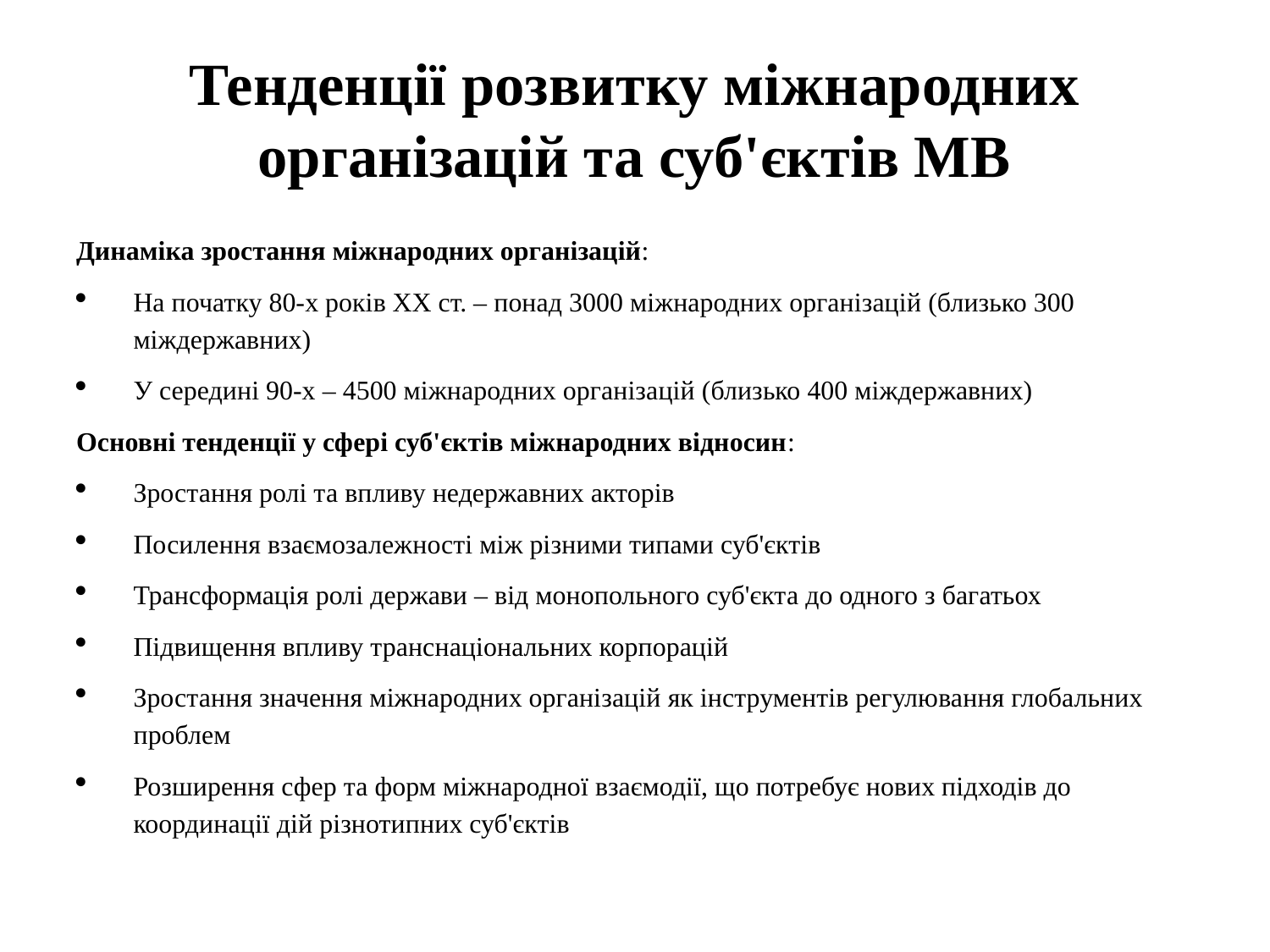

# Тенденції розвитку міжнародних організацій та суб'єктів МВ
Динаміка зростання міжнародних організацій:
На початку 80-х років XX ст. – понад 3000 міжнародних організацій (близько 300 міждержавних)
У середині 90-х – 4500 міжнародних організацій (близько 400 міждержавних)
Основні тенденції у сфері суб'єктів міжнародних відносин:
Зростання ролі та впливу недержавних акторів
Посилення взаємозалежності між різними типами суб'єктів
Трансформація ролі держави – від монопольного суб'єкта до одного з багатьох
Підвищення впливу транснаціональних корпорацій
Зростання значення міжнародних організацій як інструментів регулювання глобальних проблем
Розширення сфер та форм міжнародної взаємодії, що потребує нових підходів до координації дій різнотипних суб'єктів